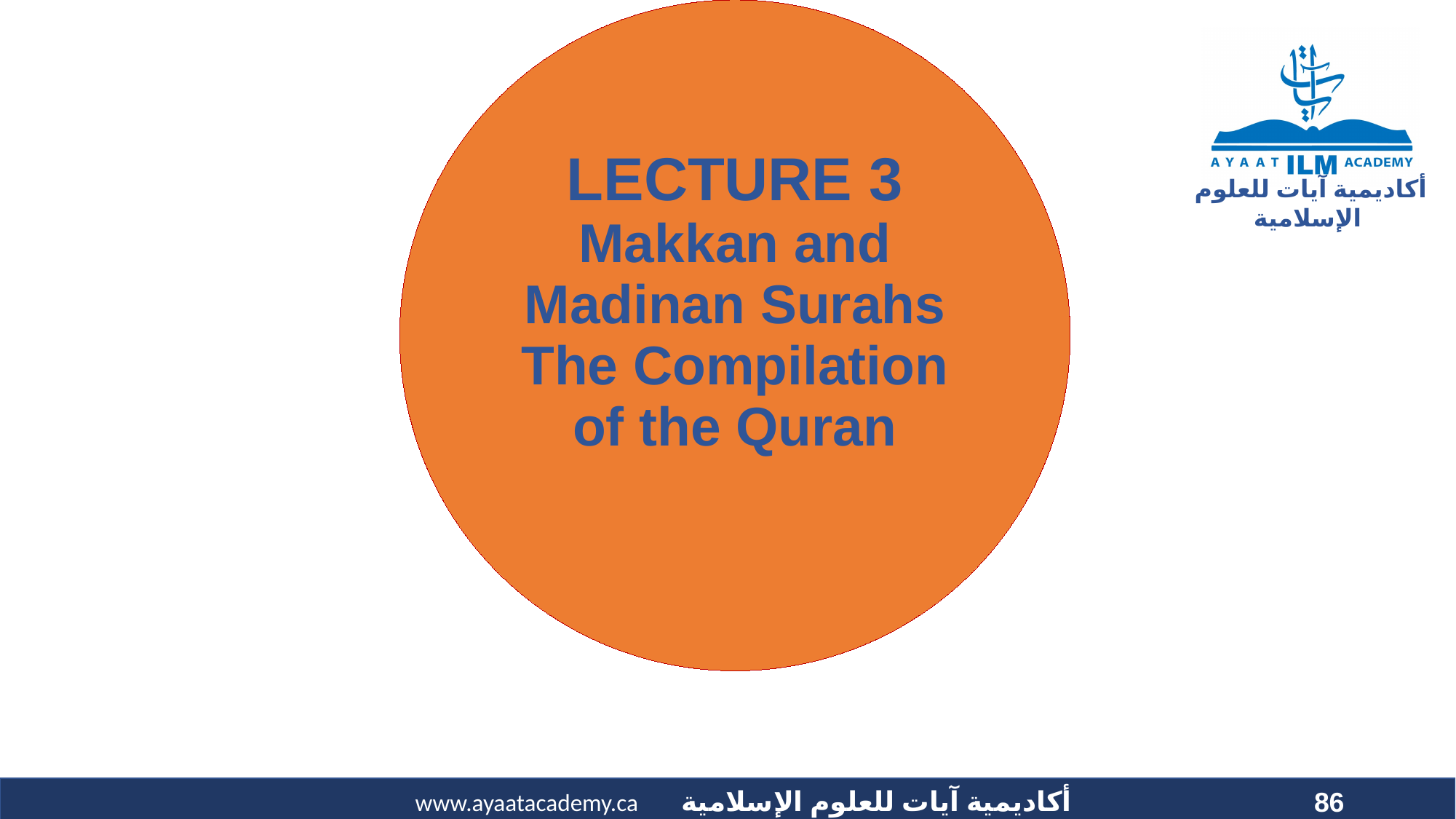

LECTURE 3
Makkan and Madinan Surahs
The Compilation of the Quran
86